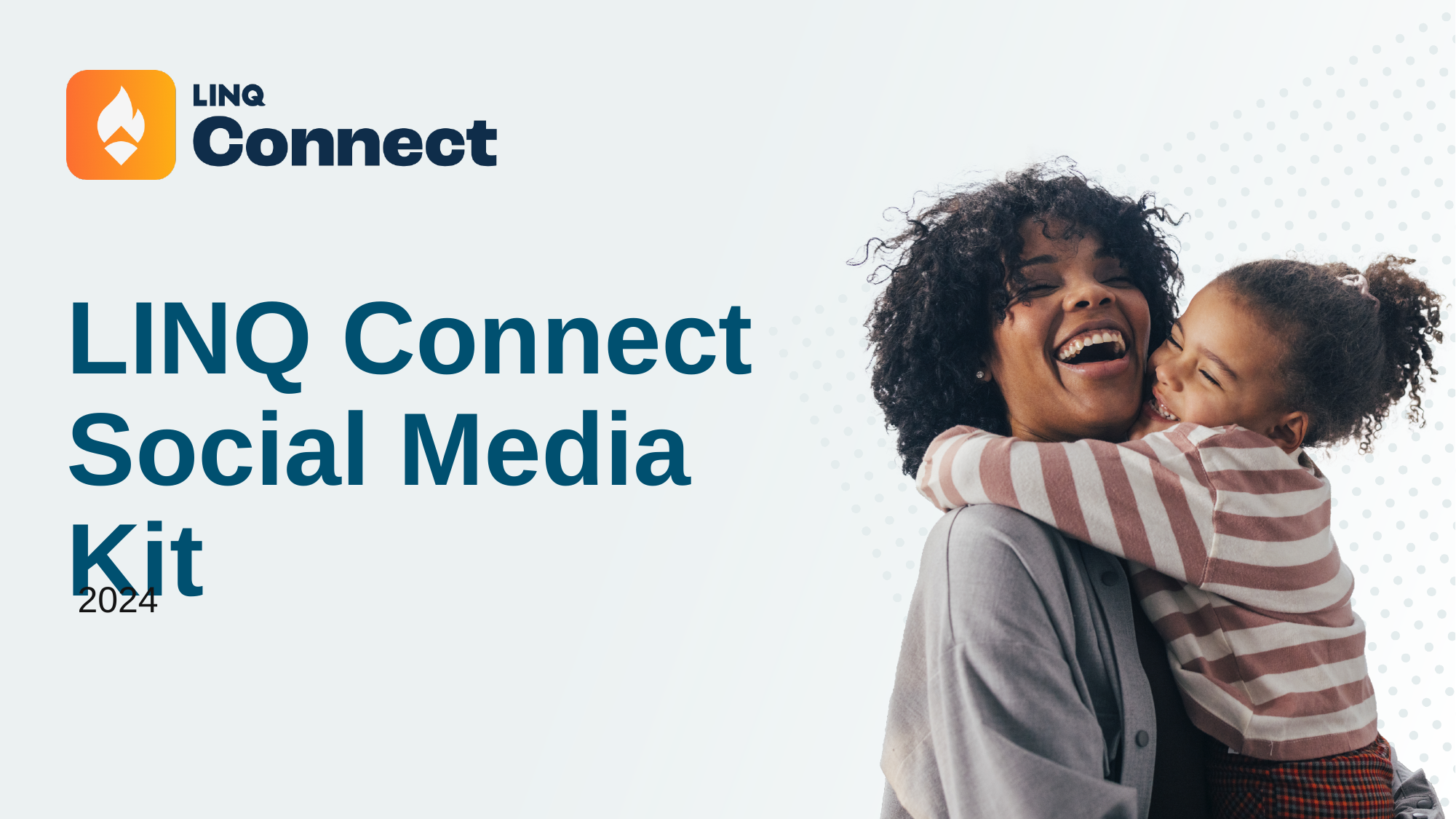

# LINQ Connect Social Media Kit
2024